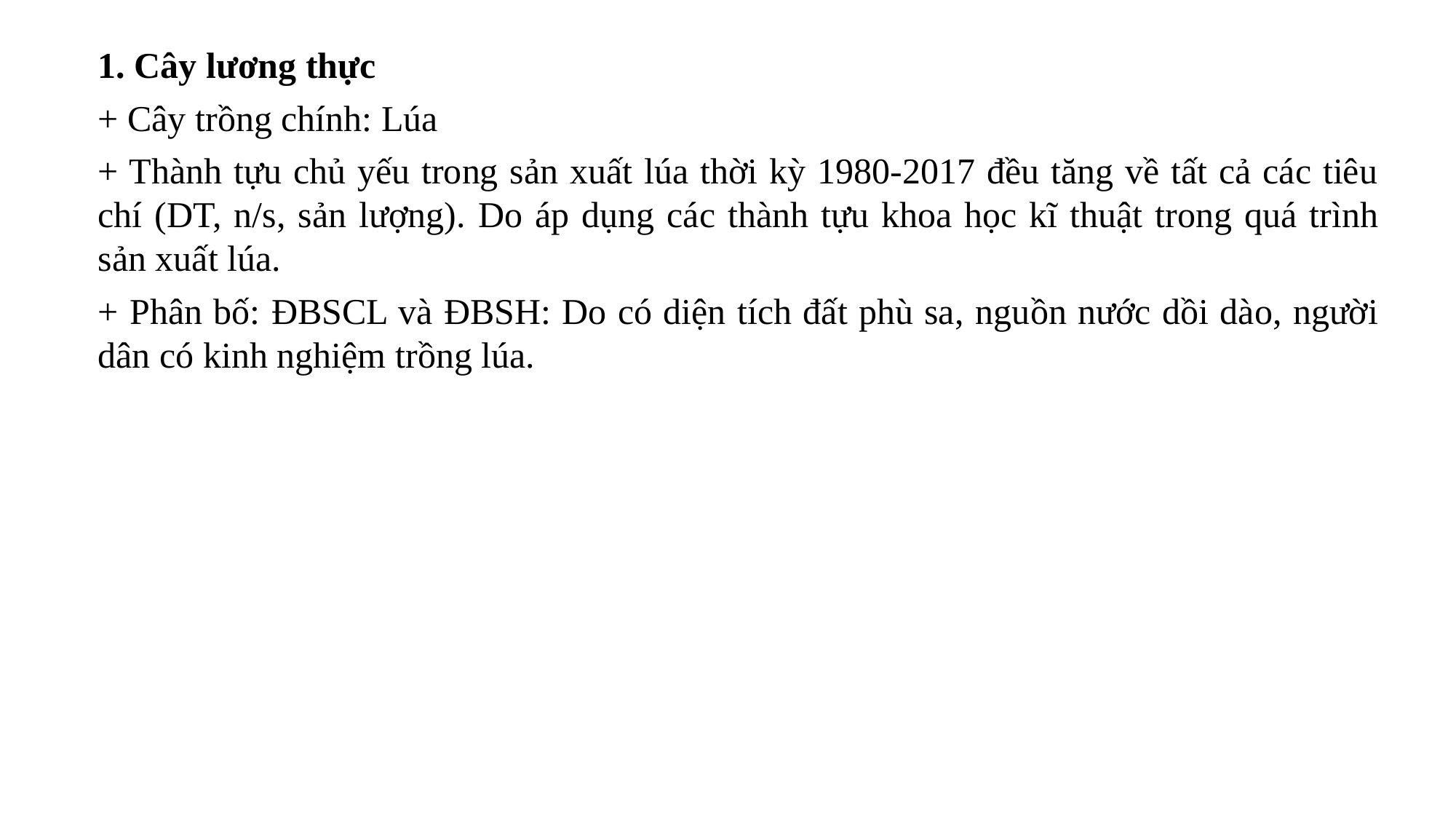

1. Cây lương thực
+ Cây trồng chính: Lúa
+ Thành tựu chủ yếu trong sản xuất lúa thời kỳ 1980-2017 đều tăng về tất cả các tiêu chí (DT, n/s, sản lượng). Do áp dụng các thành tựu khoa học kĩ thuật trong quá trình sản xuất lúa.
+ Phân bố: ĐBSCL và ĐBSH: Do có diện tích đất phù sa, nguồn nước dồi dào, người dân có kinh nghiệm trồng lúa.